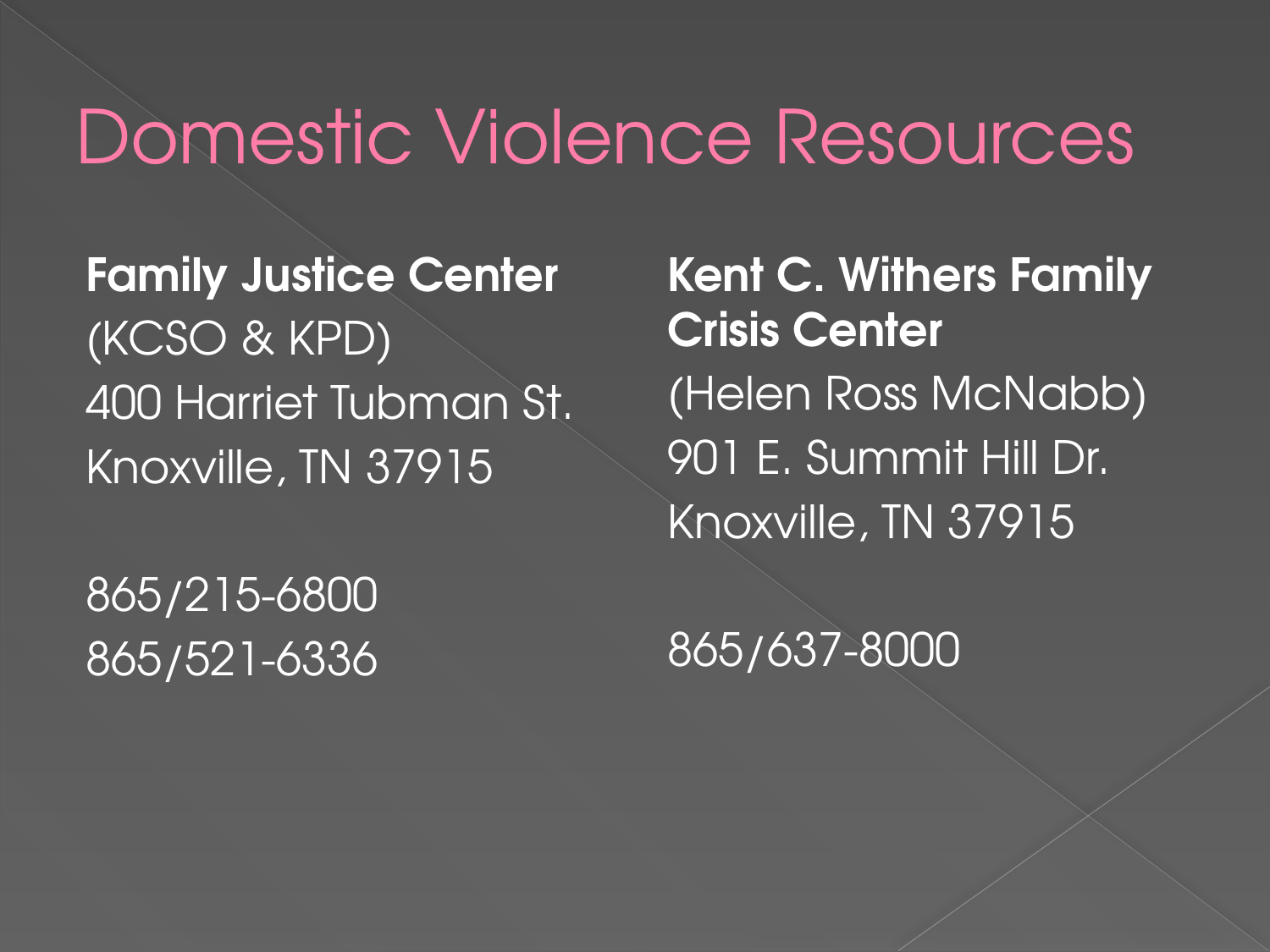

# Domestic Violence Resources
Family Justice Center
(KCSO & KPD)
400 Harriet Tubman St.
Knoxville, TN 37915

865/215-6800
865/521-6336
Kent C. Withers Family Crisis Center
(Helen Ross McNabb)
901 E. Summit Hill Dr.
Knoxville, TN 37915

865/637-8000